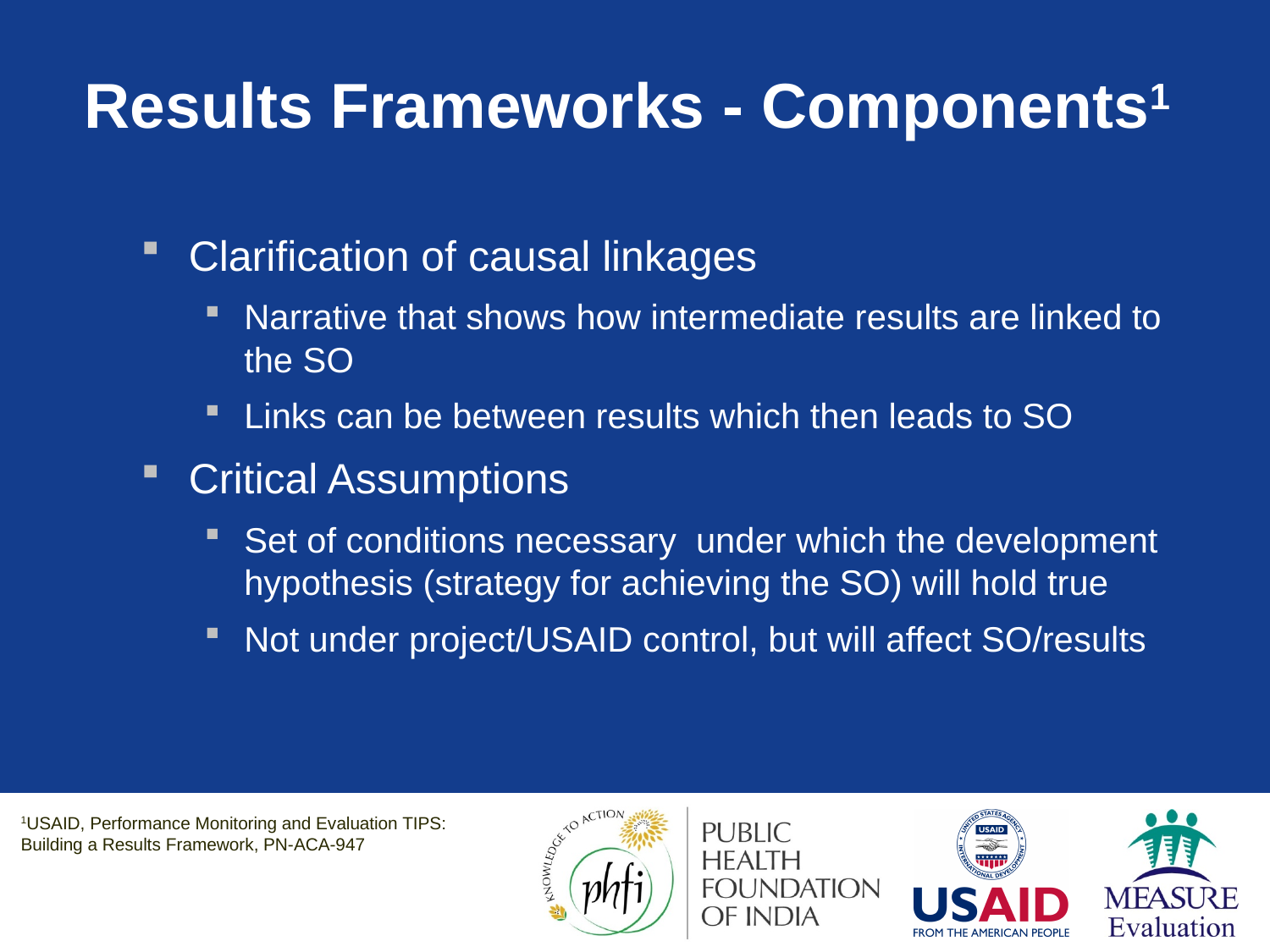

# Results Frameworks - Components1
Clarification of causal linkages
Narrative that shows how intermediate results are linked to the SO
Links can be between results which then leads to SO
Critical Assumptions
Set of conditions necessary  under which the development hypothesis (strategy for achieving the SO) will hold true
Not under project/USAID control, but will affect SO/results
1USAID, Performance Monitoring and Evaluation TIPS: Building a Results Framework, PN-ACA-947